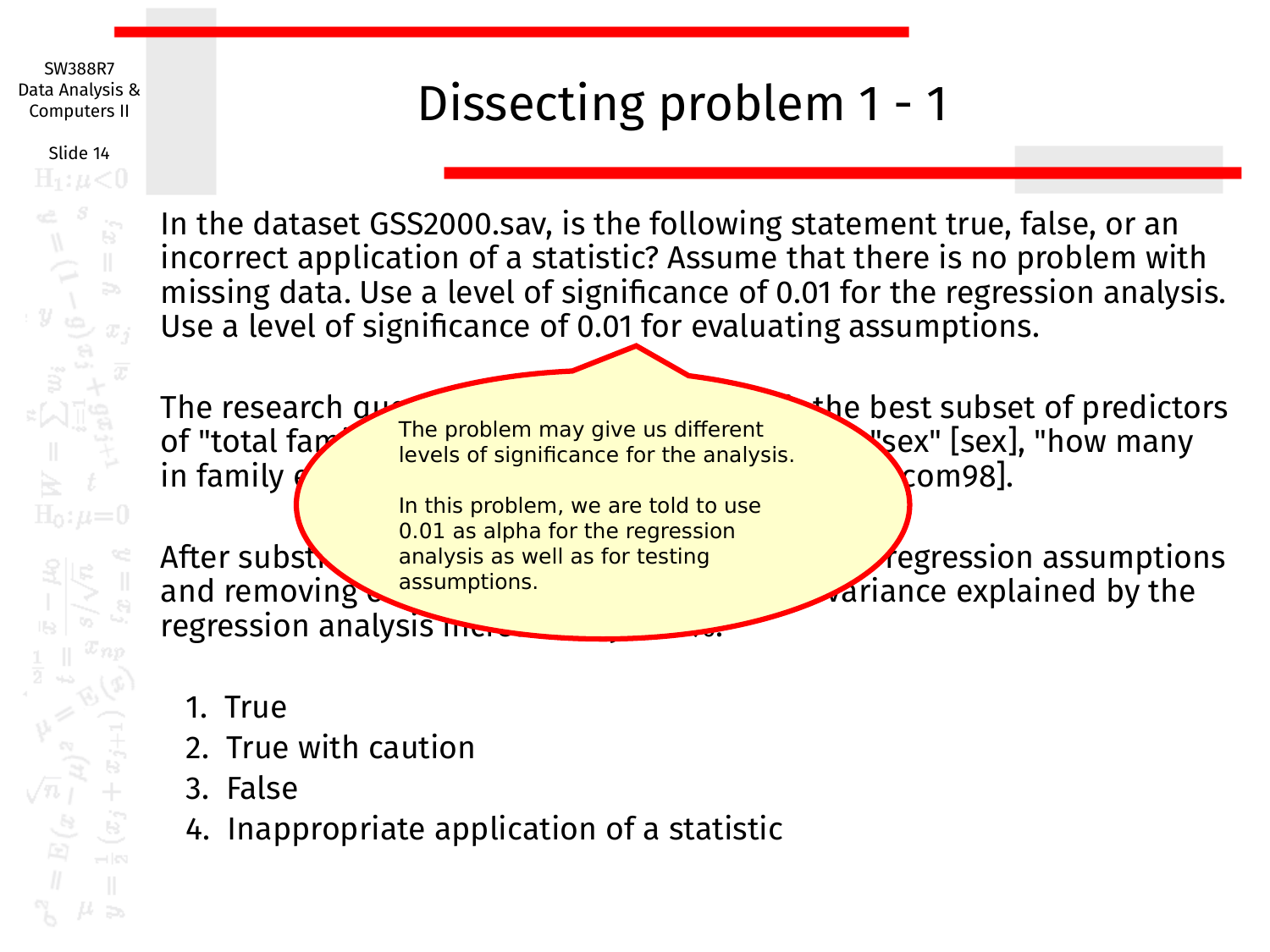

SW388R7
Data Analysis & Computers II

Slide 14
# Dissecting problem 1 - 1
In the dataset GSS2000.sav, is the following statement true, false, or an incorrect application of a statistic? Assume that there is no problem with missing data. Use a level of significance of 0.01 for the regression analysis. Use a level of significance of 0.01 for evaluating assumptions.

The research question requires us to identify the best subset of predictors of "total family income" [income98] from the list: "sex" [sex], "how many in family earned money" [earnrs], and "income" [rincom98].

After substituting transformed variables to satisfy regression assumptions and removing outliers, the total proportion of variance explained by the regression analysis increased by 10.8%.

   1.  True
   2.  True with caution
   3.  False
   4.  Inappropriate application of a statistic
The problem may give us different levels of significance for the analysis.

In this problem, we are told to use 0.01 as alpha for the regression analysis as well as for testing assumptions.